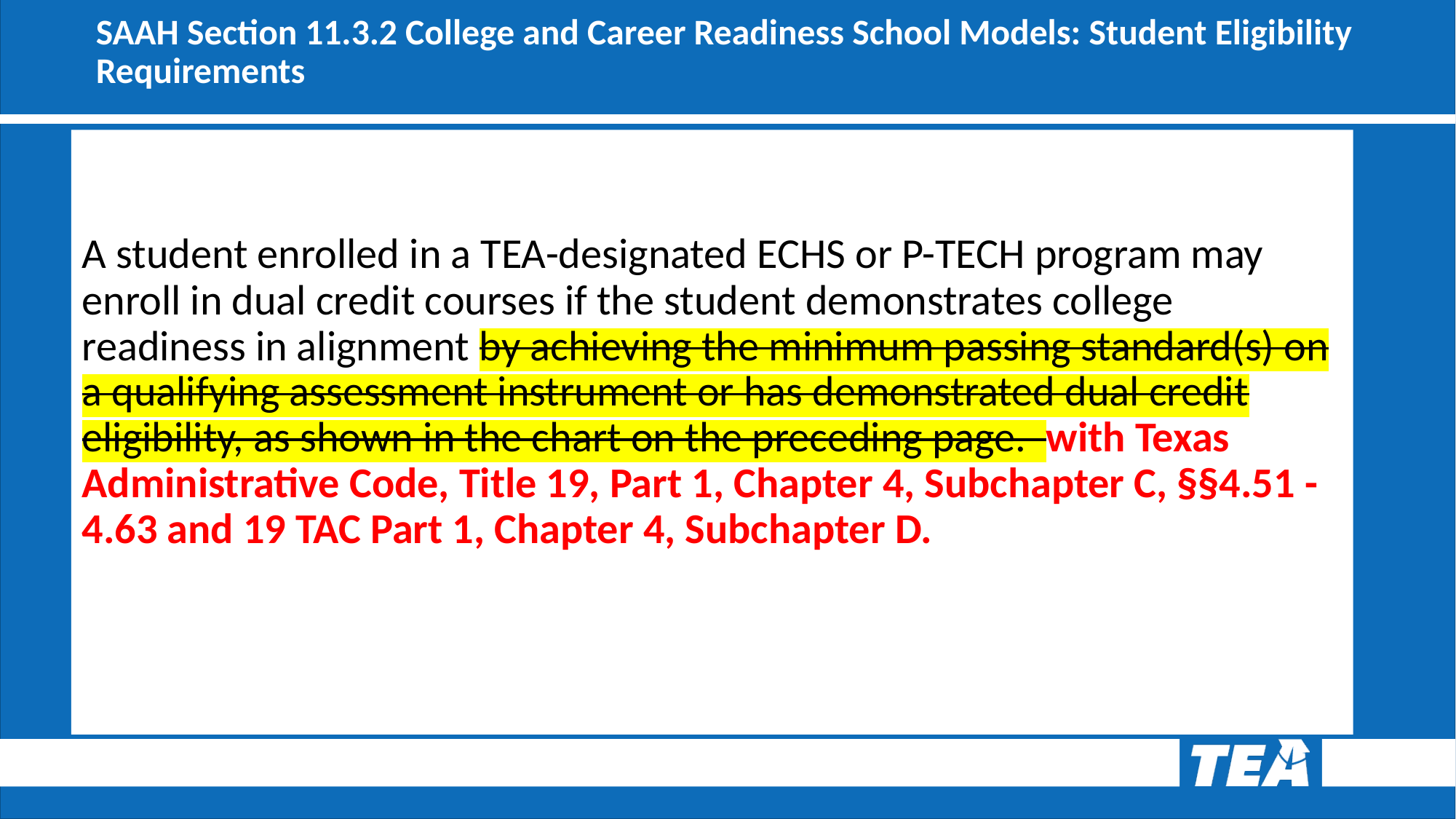

# SAAH Section 11.3.2 College and Career Readiness School Models: Student Eligibility Requirements

A student enrolled in a TEA-designated ECHS or P-TECH program may enroll in dual credit courses if the student demonstrates college readiness in alignment by achieving the minimum passing standard(s) on a qualifying assessment instrument or has demonstrated dual credit eligibility, as shown in the chart on the preceding page.  with Texas Administrative Code, Title 19, Part 1, Chapter 4, Subchapter C, §§4.51 - 4.63 and 19 TAC Part 1, Chapter 4, Subchapter D.